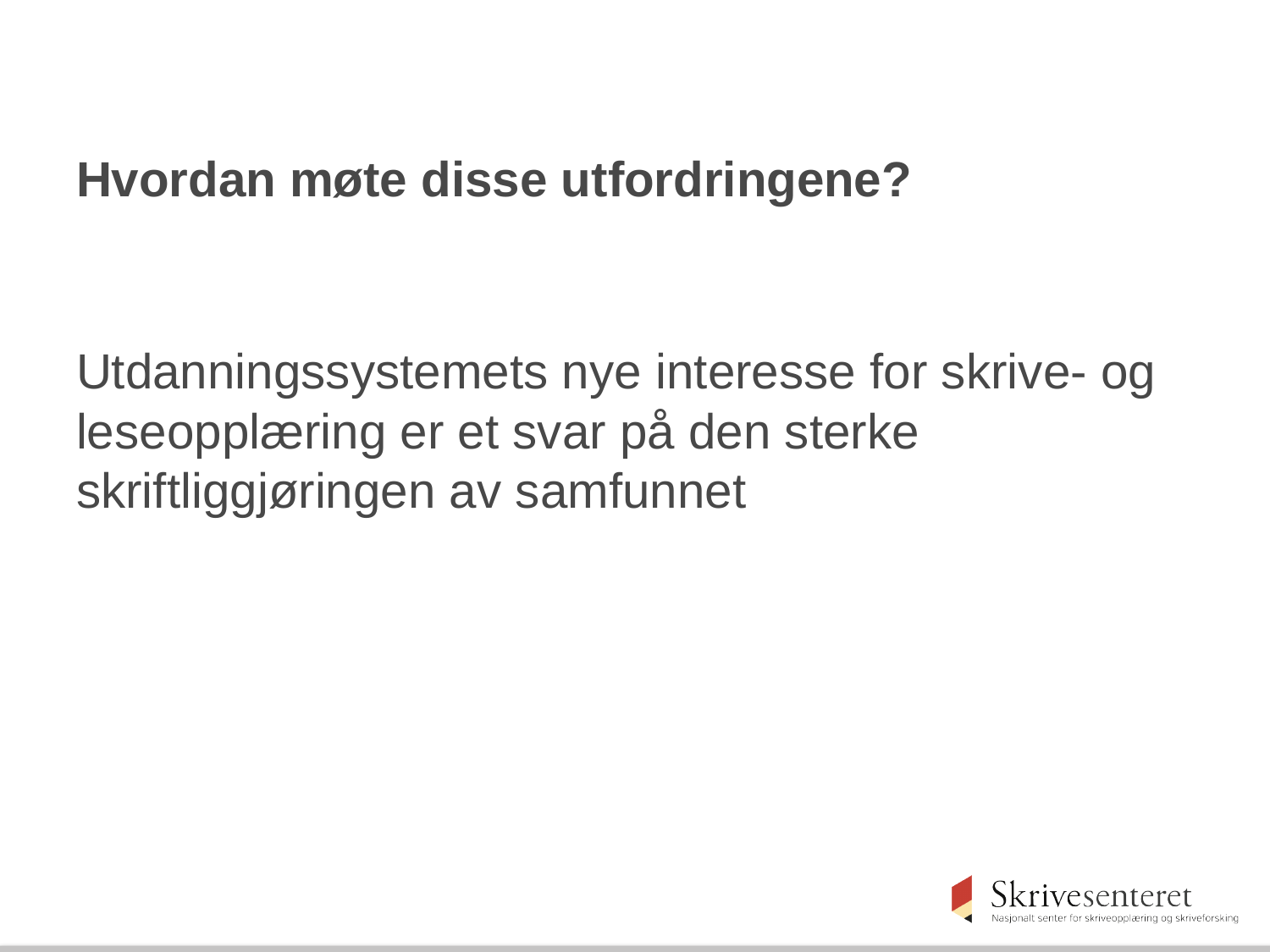

# Hvordan møte disse utfordringene?

Utdanningssystemets nye interesse for skrive- og leseopplæring er et svar på den sterke skriftliggjøringen av samfunnet